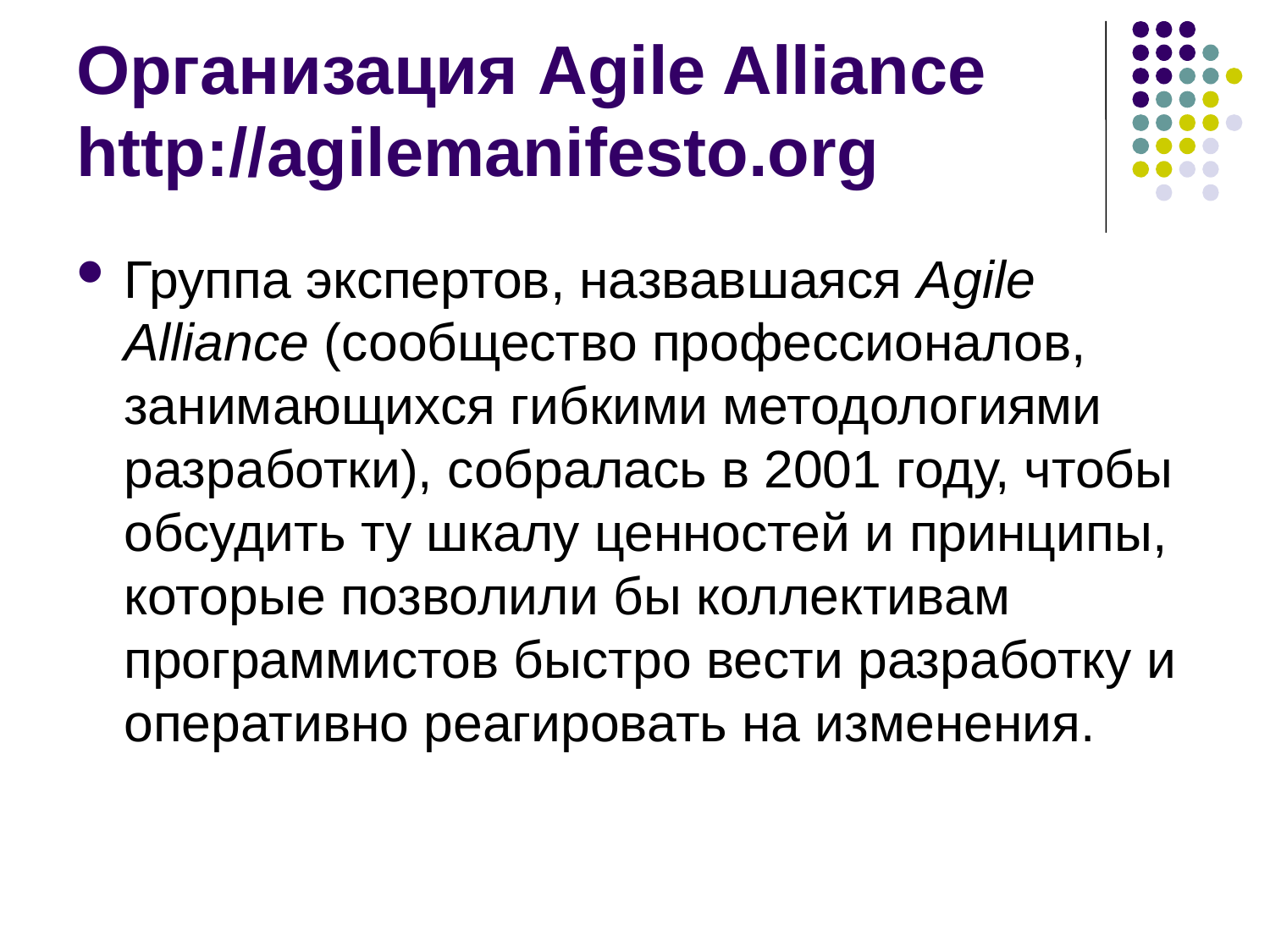

# Организация Agile Alliance http://agilemanifesto.org
Группа экспертов, назвавшаяся Agile Alliance (сообщество профессионалов, занимающихся гибкими методологиями разработки), собралась в 2001 году, чтобы обсудить ту шкалу ценностей и принципы, которые позволили бы коллективам программистов быстро вести разработку и оперативно реагировать на изменения.